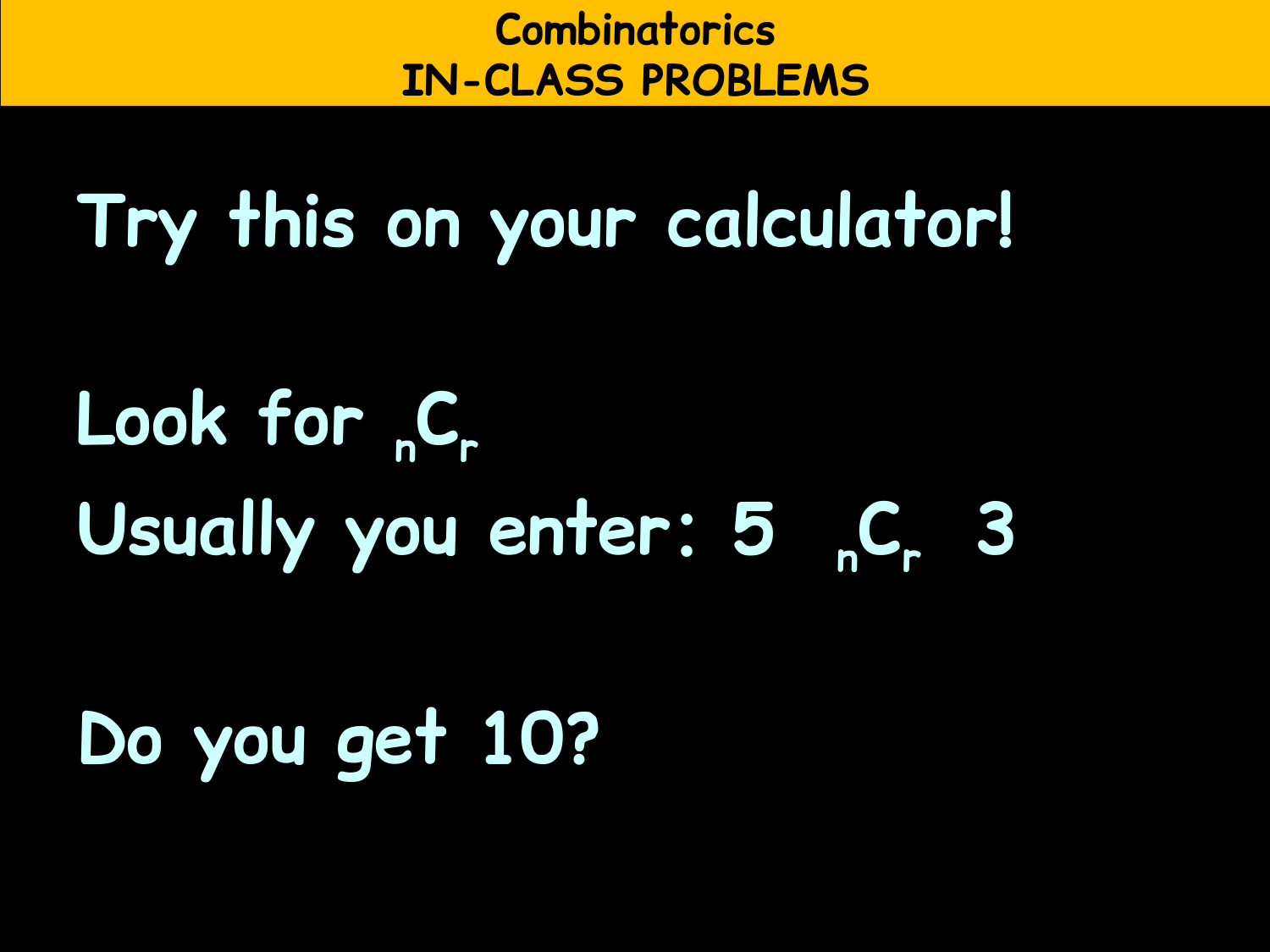

Combinatorics
IN-CLASS PROBLEMS
Try this on your calculator!

Look for nCr
Usually you enter: 5  nCr   3

Do you get 10?